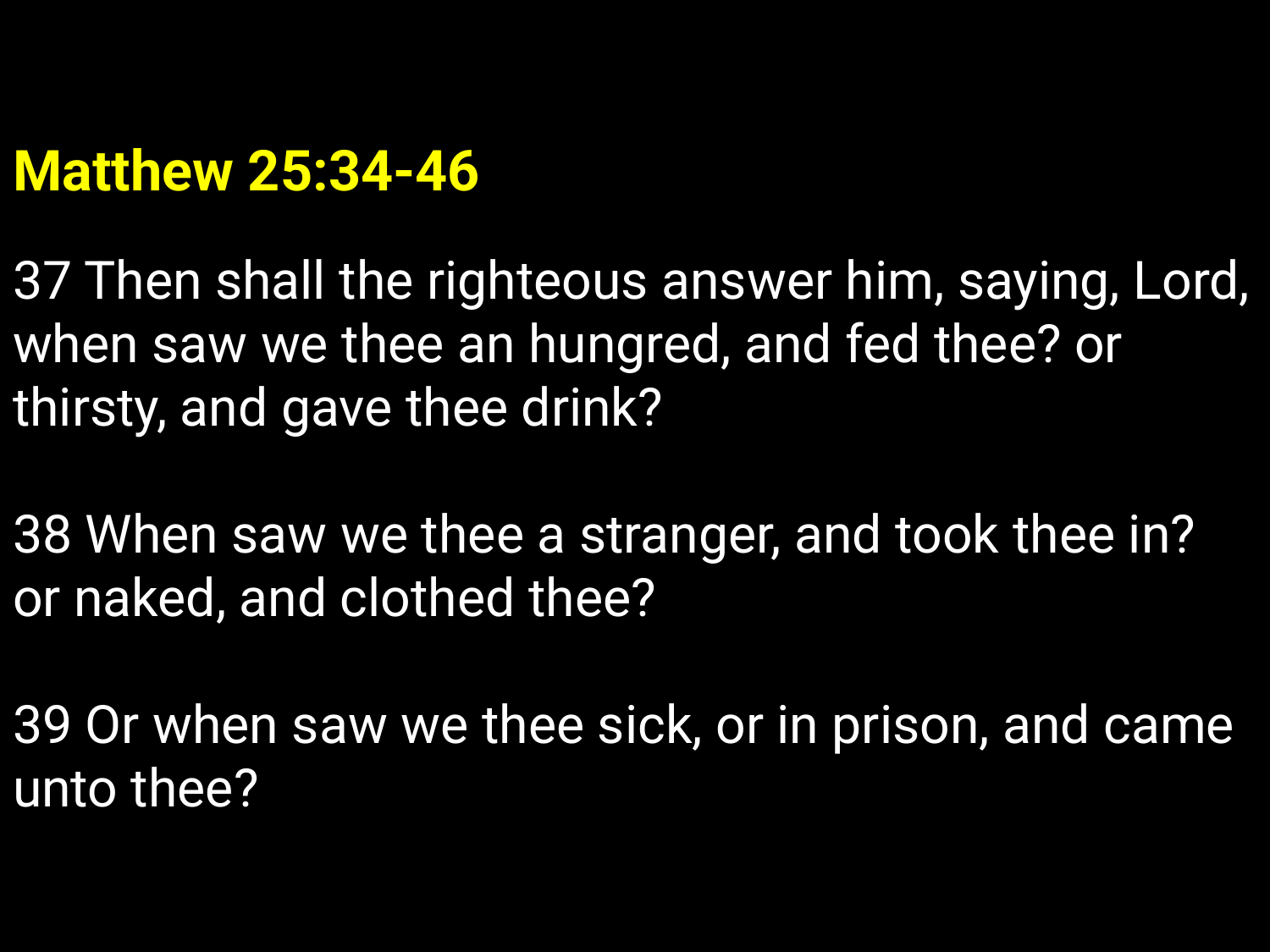

# Matthew 25:34-46

37 Then shall the righteous answer him, saying, Lord, when saw we thee an hungred, and fed thee? or thirsty, and gave thee drink?

38 When saw we thee a stranger, and took thee in? or naked, and clothed thee?

39 Or when saw we thee sick, or in prison, and came unto thee?